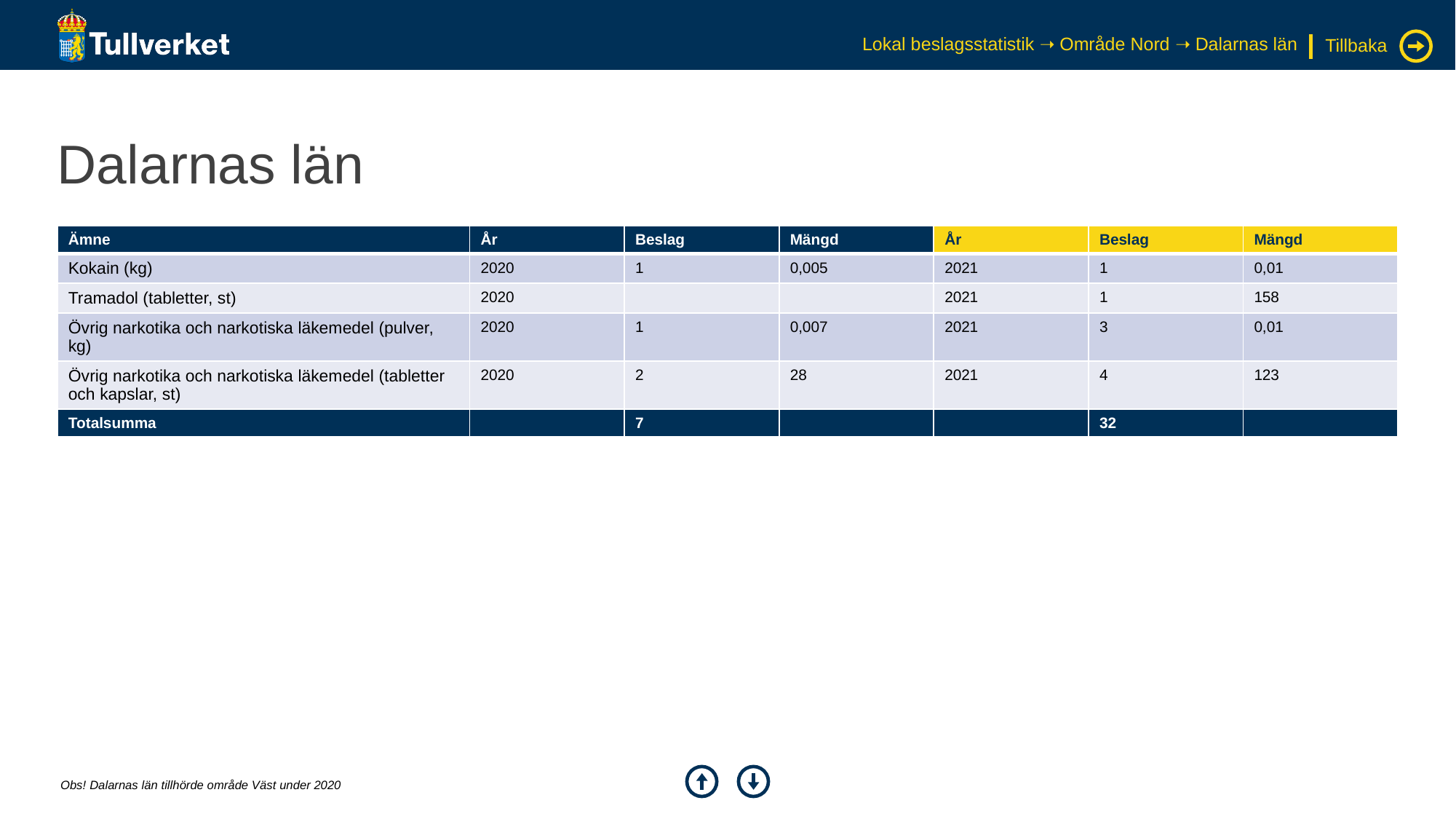

Lokal beslagsstatistik ➝ Område Nord ➝ Dalarnas län
Tillbaka
# Dalarnas län
| Ämne | År | Beslag | Mängd | År | Beslag | Mängd |
| --- | --- | --- | --- | --- | --- | --- |
| Kokain (kg) | 2020 | 1 | 0,005 | 2021 | 1 | 0,01 |
| Tramadol (tabletter, st) | 2020 |  |  | 2021 | 1 | 158 |
| Övrig narkotika och narkotiska läkemedel (pulver, kg) | 2020 | 1 | 0,007 | 2021 | 3 | 0,01 |
| Övrig narkotika och narkotiska läkemedel (tabletter och kapslar, st) | 2020 | 2 | 28 | 2021 | 4 | 123 |
| Totalsumma |  | 7 |  |  | 32 |  |

Obs! Dalarnas län tillhörde område Väst under 2020